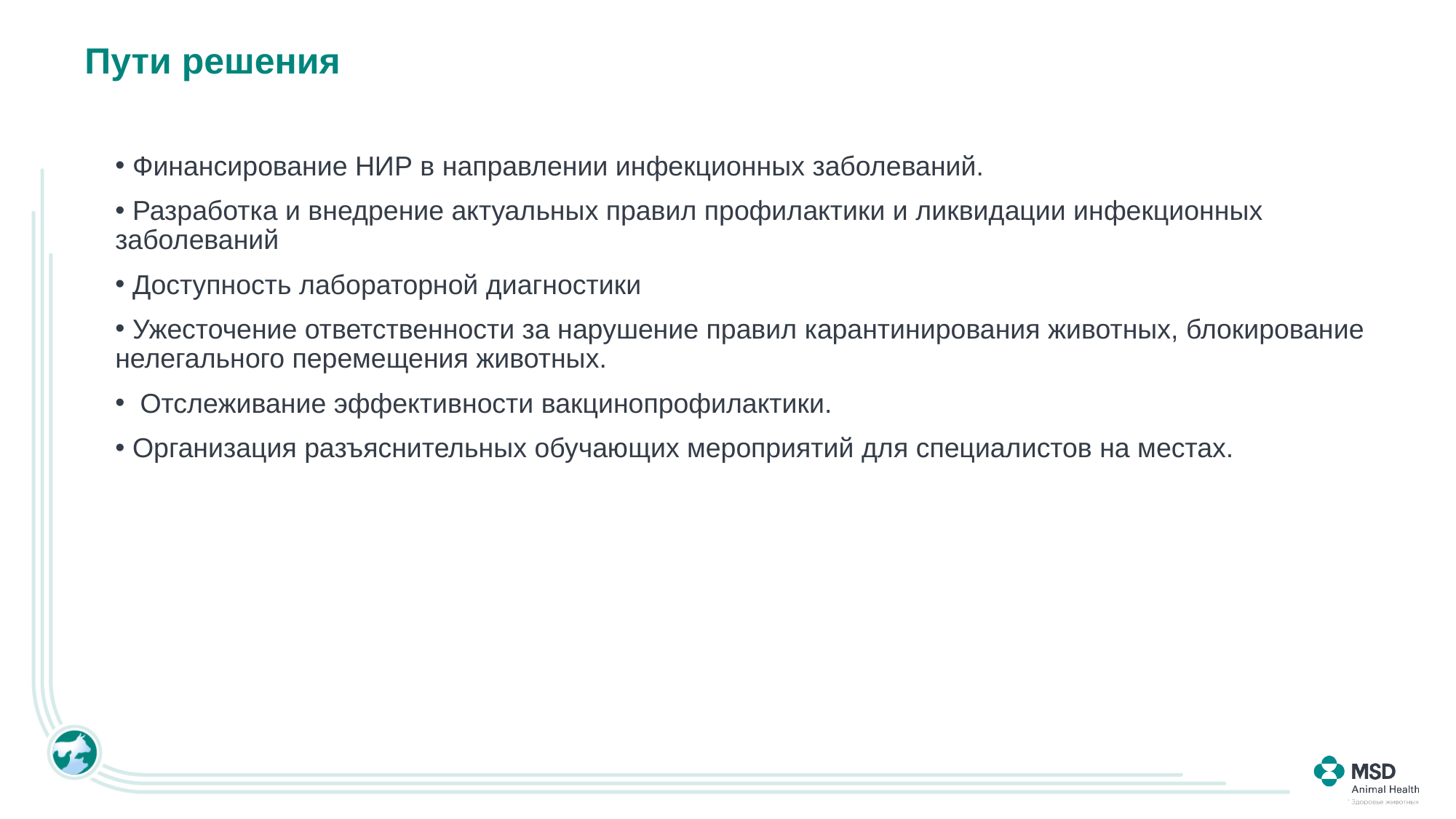

# Пути решения
 Финансирование НИР в направлении инфекционных заболеваний.
 Разработка и внедрение актуальных правил профилактики и ликвидации инфекционных заболеваний
 Доступность лабораторной диагностики
 Ужесточение ответственности за нарушение правил карантинирования животных, блокирование нелегального перемещения животных.
  Отслеживание эффективности вакцинопрофилактики.
 Организация разъяснительных обучающих мероприятий для специалистов на местах.